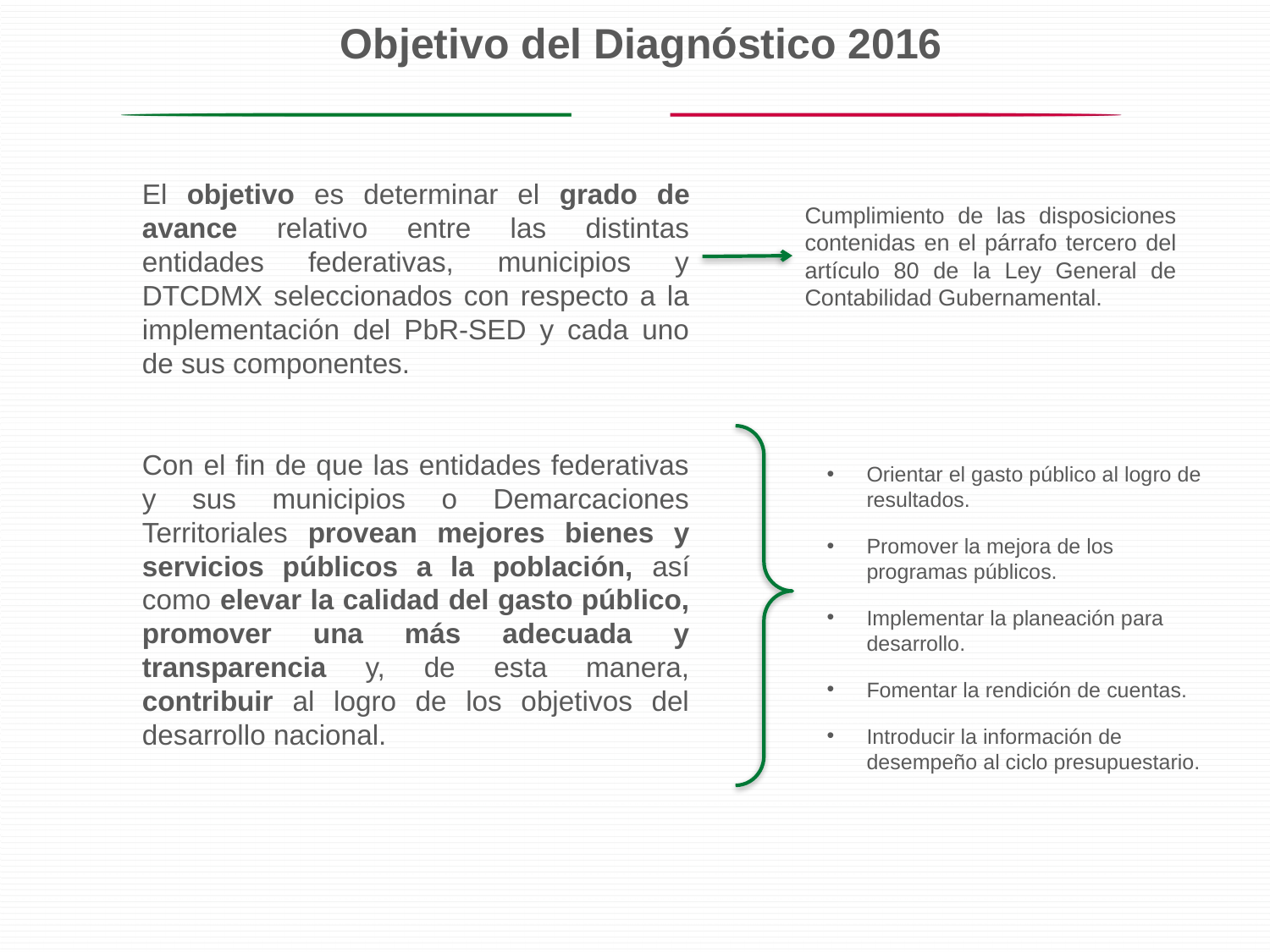

Objetivo del Diagnóstico 2016
El objetivo es determinar el grado de avance relativo entre las distintas entidades federativas, municipios y DTCDMX seleccionados con respecto a la implementación del PbR-SED y cada uno de sus componentes.

Con el fin de que las entidades federativas y sus municipios o Demarcaciones Territoriales provean mejores bienes y servicios públicos a la población, así como elevar la calidad del gasto público, promover una más adecuada y transparencia y, de esta manera, contribuir al logro de los objetivos del desarrollo nacional.
Cumplimiento de las disposiciones contenidas en el párrafo tercero del artículo 80 de la Ley General de Contabilidad Gubernamental.
Orientar el gasto público al logro de resultados.
Promover la mejora de los programas públicos.
Implementar la planeación para desarrollo.
Fomentar la rendición de cuentas.
Introducir la información de desempeño al ciclo presupuestario.